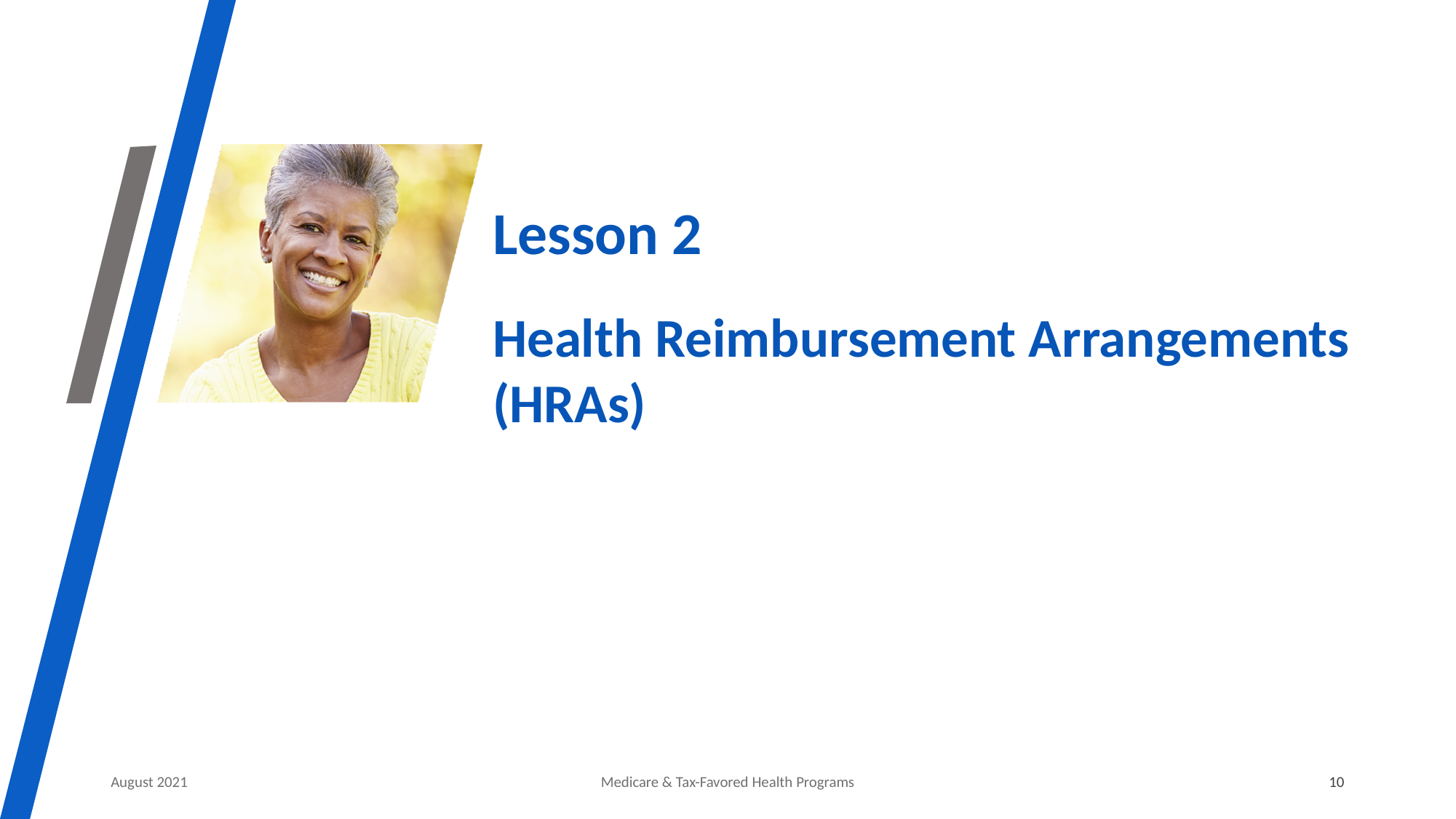

# Lesson 2
Health Reimbursement Arrangements (HRAs)
August 2021
Medicare & Tax-Favored Health Programs